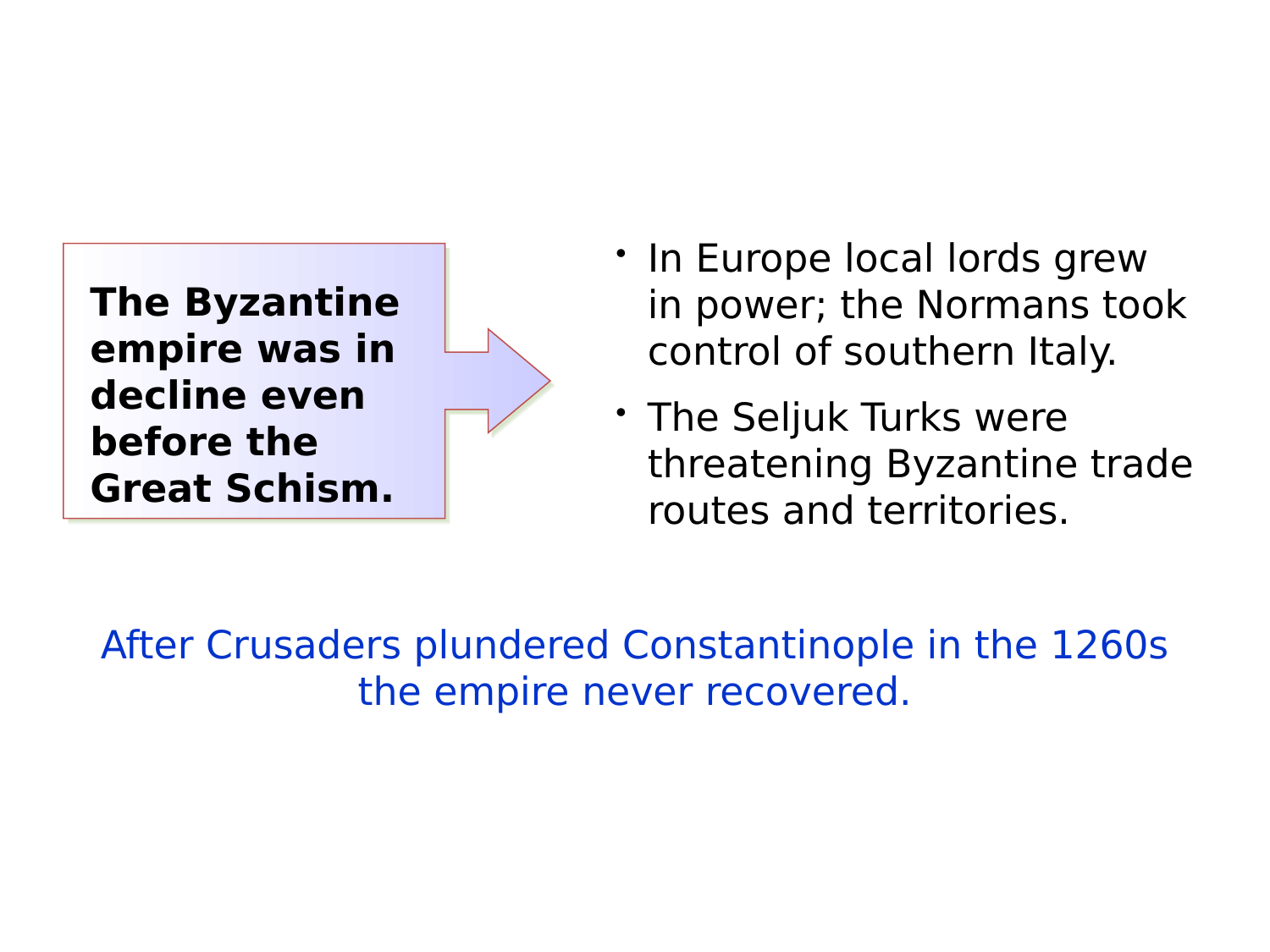

In Europe local lords grew
in power; the Normans took control of southern Italy.
The Seljuk Turks were threatening Byzantine trade routes and territories.
The Byzantine    empire was in decline even before the Great Schism.

After Crusaders plundered Constantinople in the 1260s the empire never recovered.